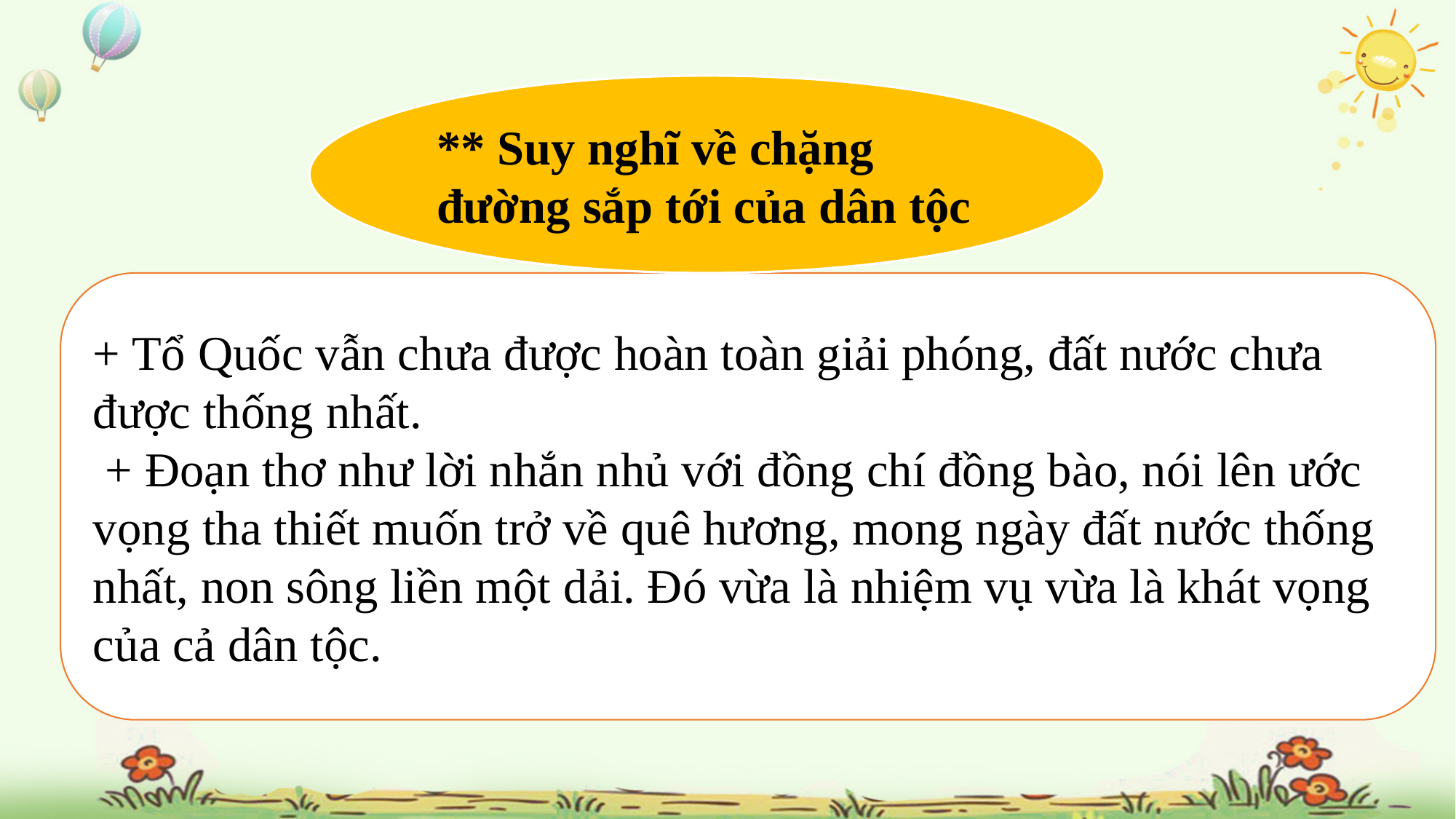

** Suy nghĩ về chặng đường sắp tới của dân tộc

+ Tổ Quốc vẫn chưa được hoàn toàn giải phóng, đất nước chưa được thống nhất.
 + Đoạn thơ như lời nhắn nhủ với đồng chí đồng bào, nói lên ước vọng tha thiết muốn trở về quê hương, mong ngày đất nước thống nhất, non sông liền một dải. Đó vừa là nhiệm vụ vừa là khát vọng của cả dân tộc.